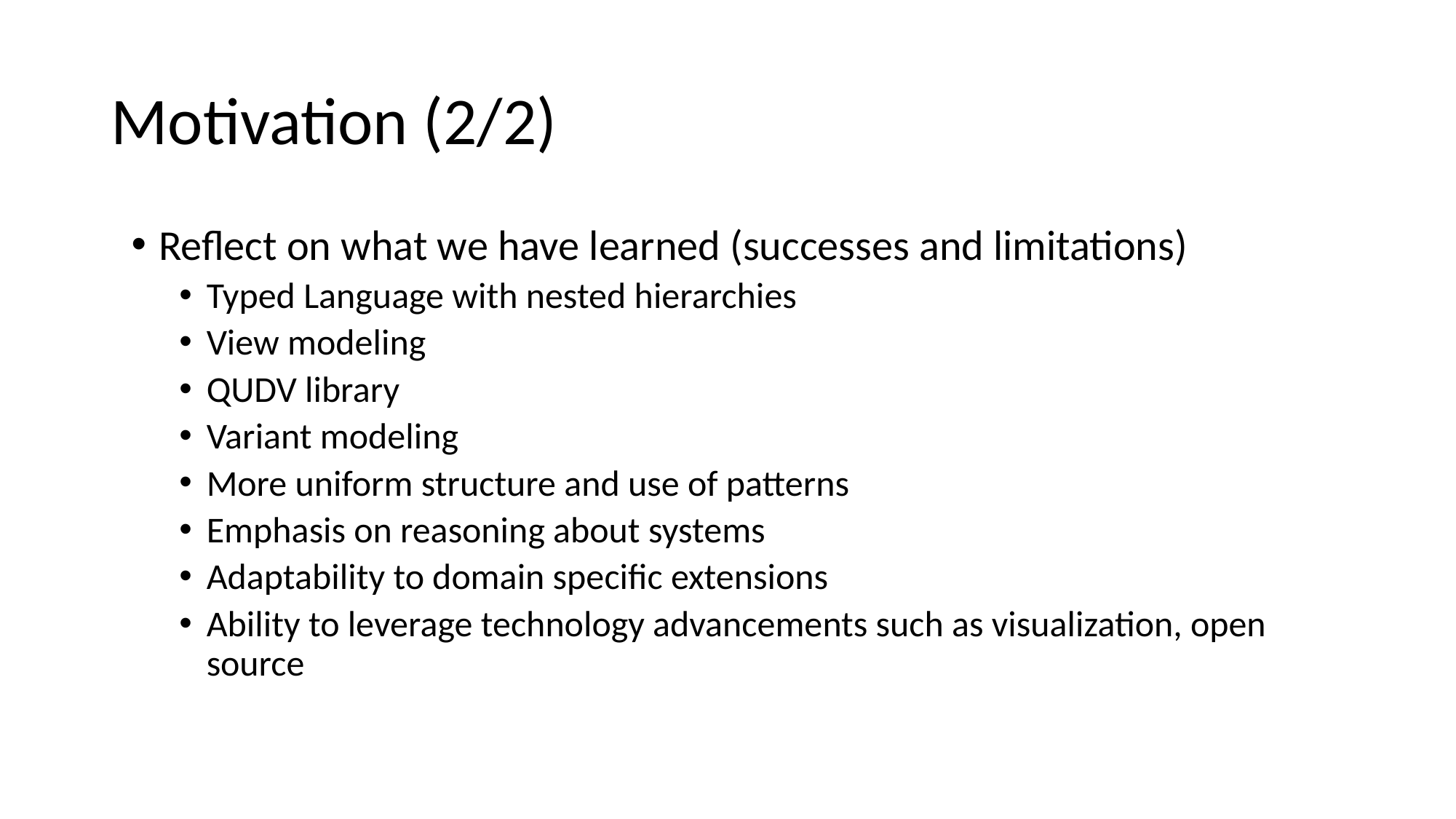

# Motivation (2/2)
Reflect on what we have learned (successes and limitations)
Typed Language with nested hierarchies
View modeling
QUDV library
Variant modeling
More uniform structure and use of patterns
Emphasis on reasoning about systems
Adaptability to domain specific extensions
Ability to leverage technology advancements such as visualization, open source